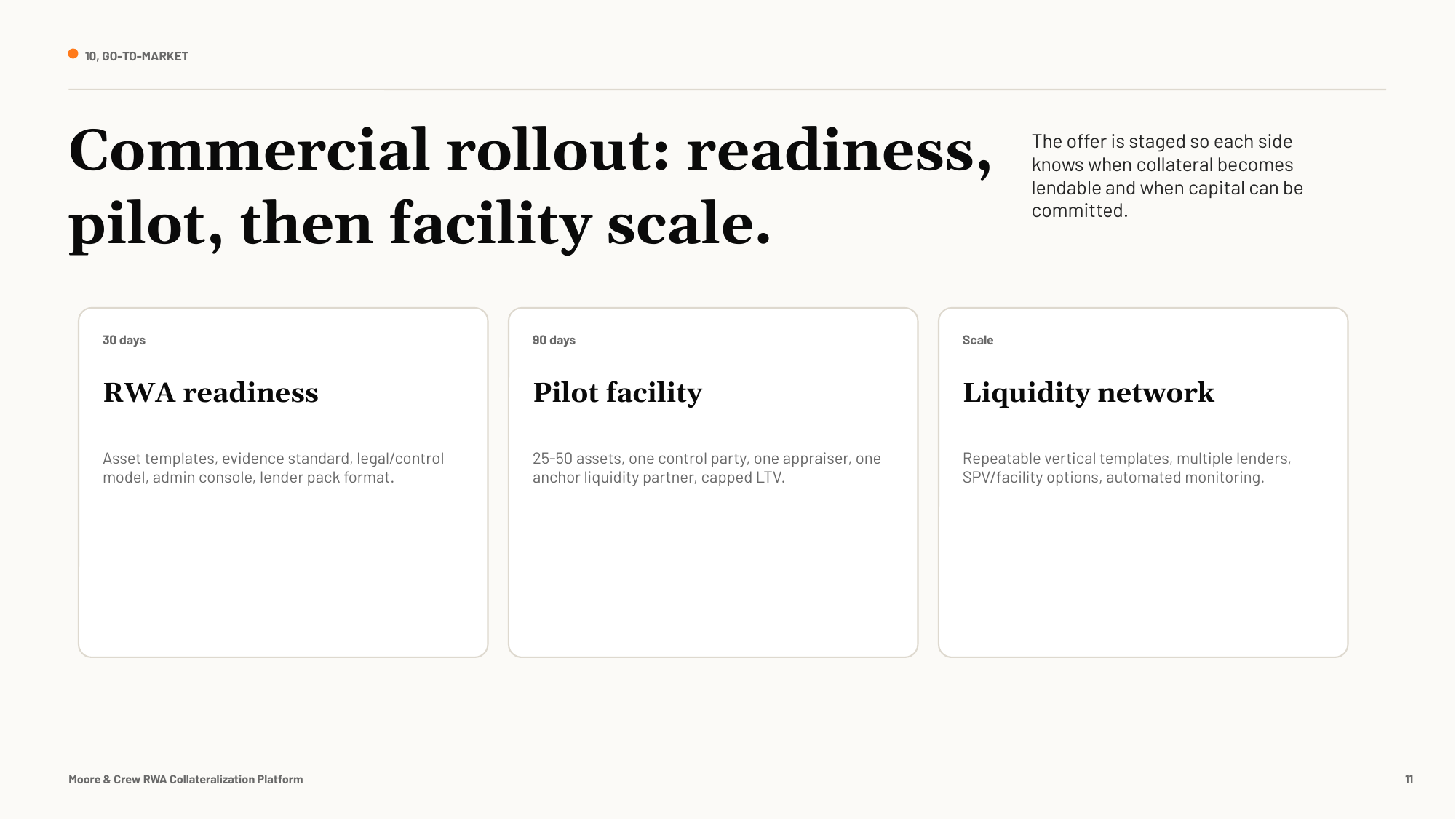

10, GO-TO-MARKET

Commercial rollout: readiness, pilot, then facility scale.
The offer is staged so each side knows when collateral becomes lendable and when capital can be committed.

30 days
90 days
Scale
RWA readiness
Pilot facility
Liquidity network
Asset templates, evidence standard, legal/control model, admin console, lender pack format.
25-50 assets, one control party, one appraiser, one anchor liquidity partner, capped LTV.
Repeatable vertical templates, multiple lenders, SPV/facility options, automated monitoring.
Moore & Crew RWA Collateralization Platform
11